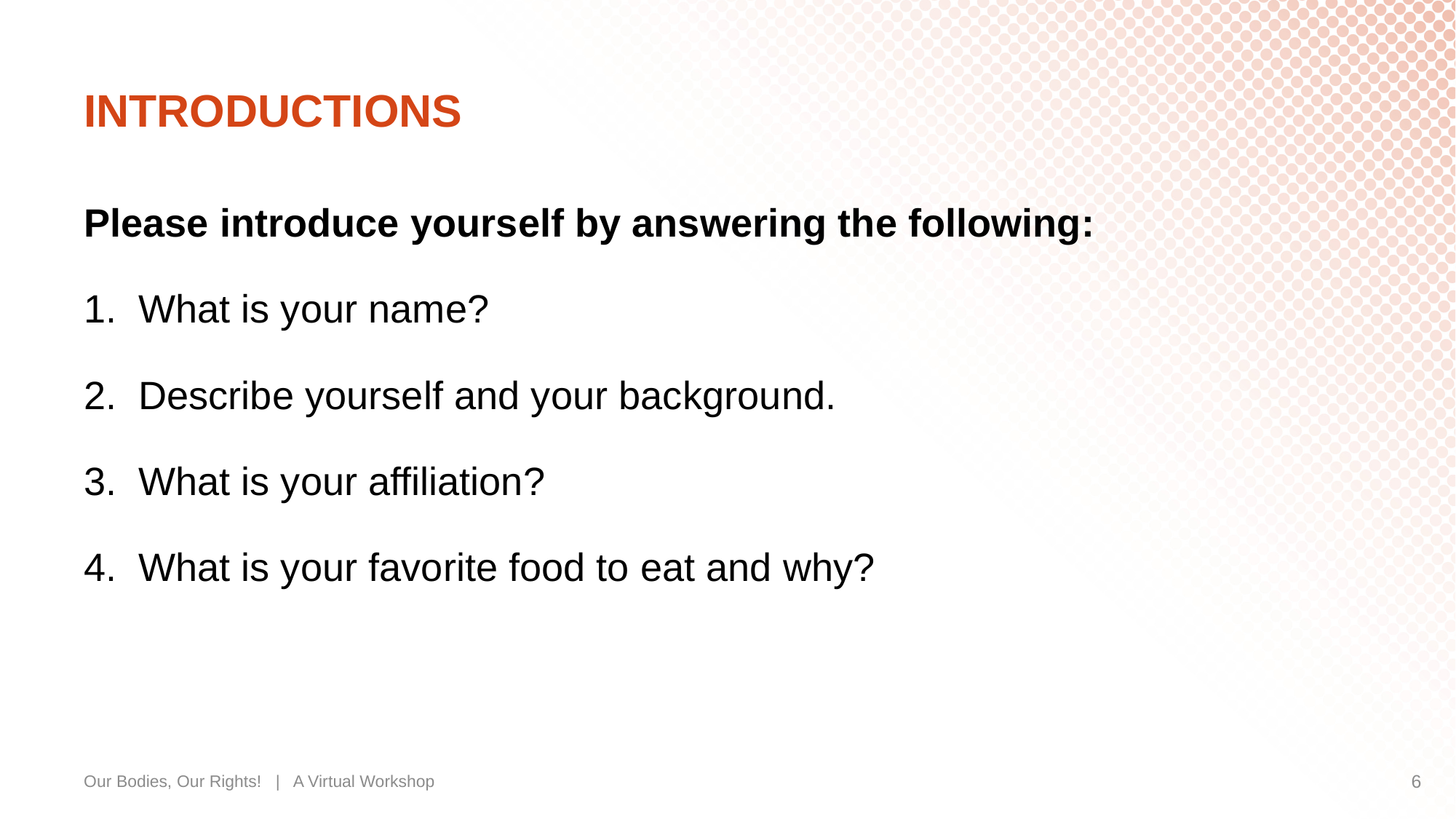

# INTRODUCTIONS
Please introduce yourself by answering the following:
What is your name?
Describe yourself and your background.
What is your affiliation?
What is your favorite food to eat and why?

Our Bodies, Our Rights!   |   A Virtual Workshop
6